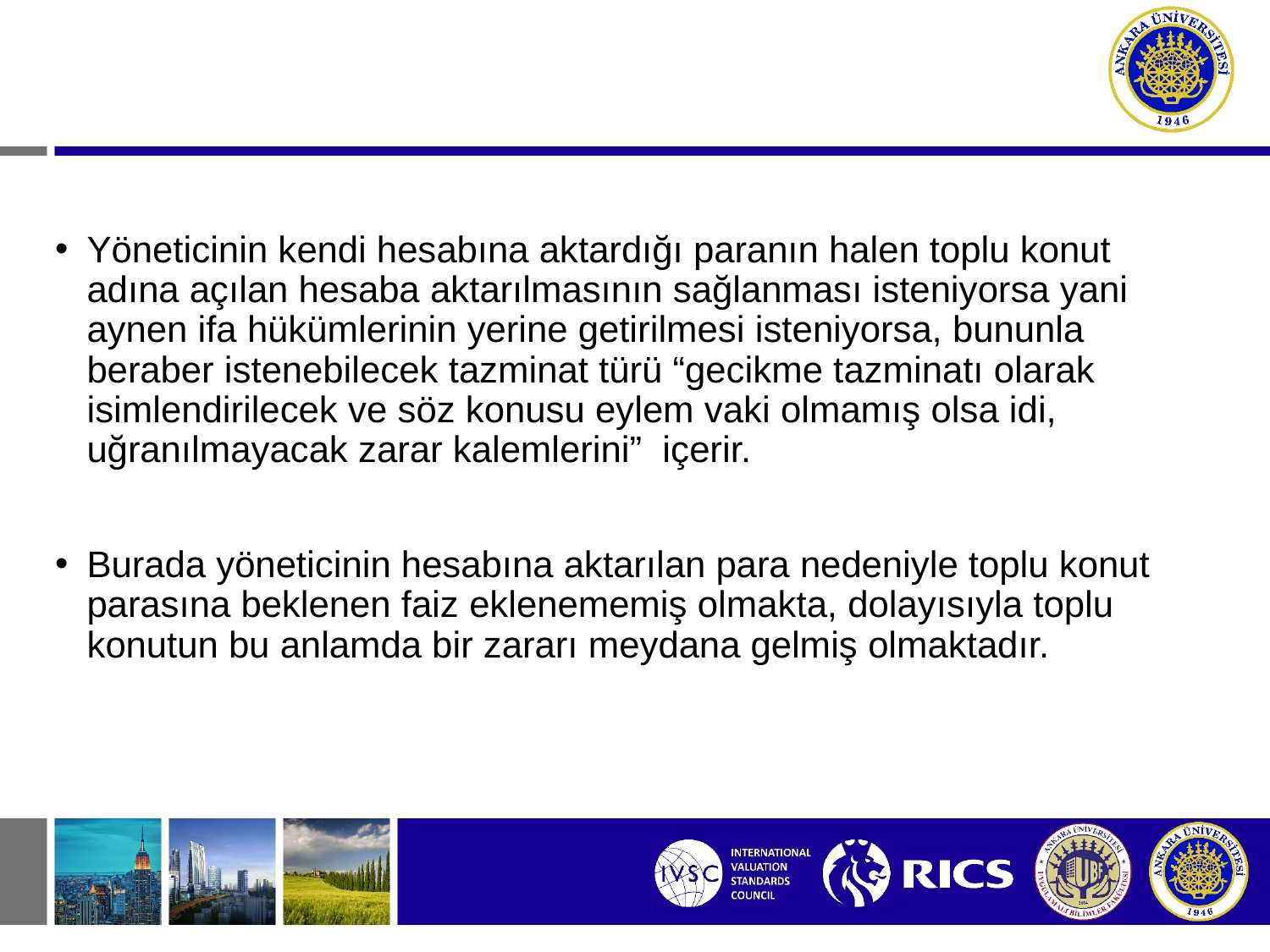

Yöneticinin kendi hesabına aktardığı paranın halen toplu konut adına açılan hesaba aktarılmasının sağlanması isteniyorsa yani aynen ifa hükümlerinin yerine getirilmesi isteniyorsa, bununla beraber istenebilecek tazminat türü “gecikme tazminatı olarak isimlendirilecek ve söz konusu eylem vaki olmamış olsa idi, uğranılmayacak zarar kalemlerini”  içerir.

Burada yöneticinin hesabına aktarılan para nedeniyle toplu konut parasına beklenen faiz eklenememiş olmakta, dolayısıyla toplu konutun bu anlamda bir zararı meydana gelmiş olmaktadır.